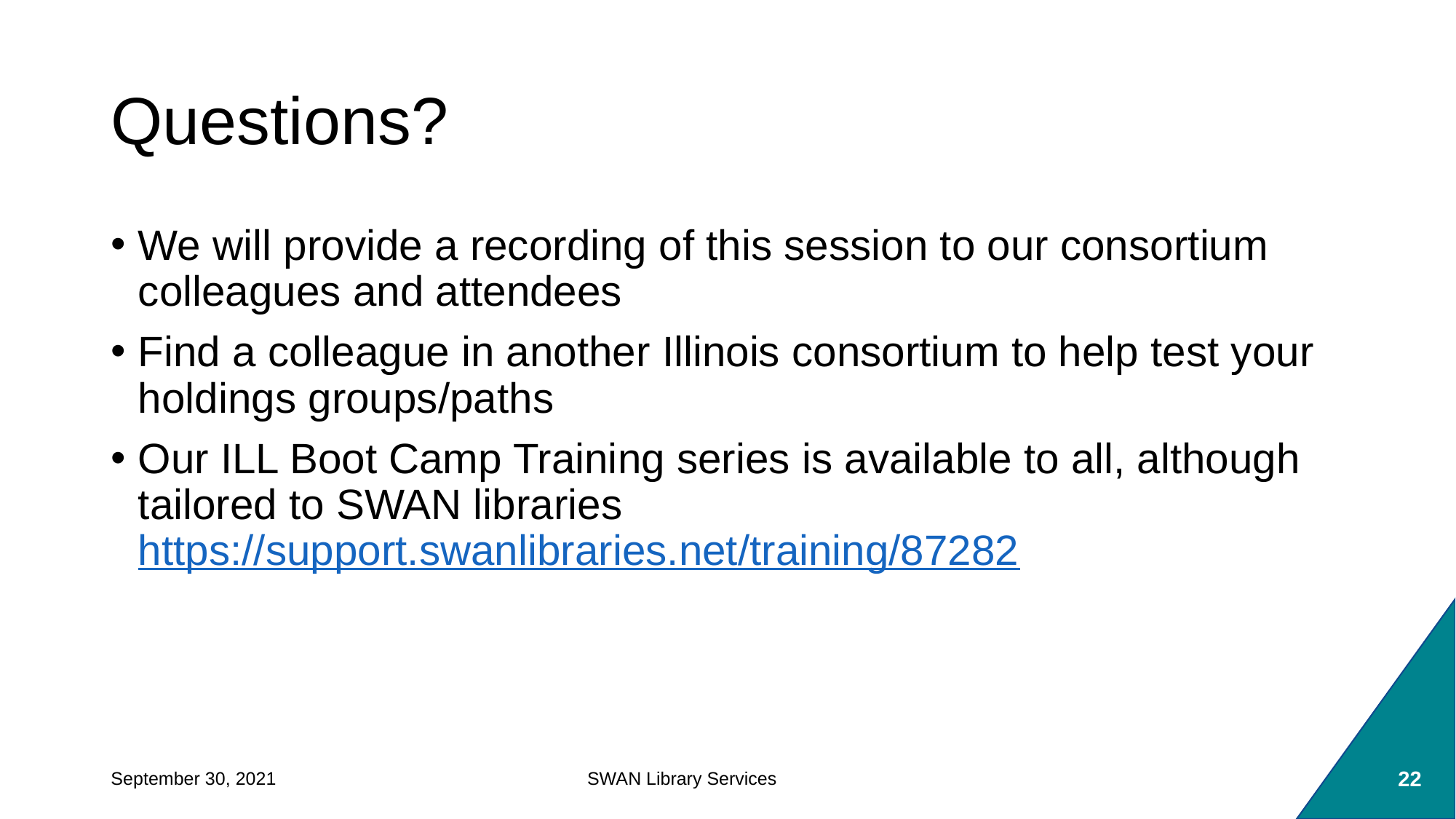

# Questions?
We will provide a recording of this session to our consortium colleagues and attendees
Find a colleague in another Illinois consortium to help test your holdings groups/paths
Our ILL Boot Camp Training series is available to all, although tailored to SWAN libraries
https://support.swanlibraries.net/training/87282
September 30, 2021
22
SWAN Library Services